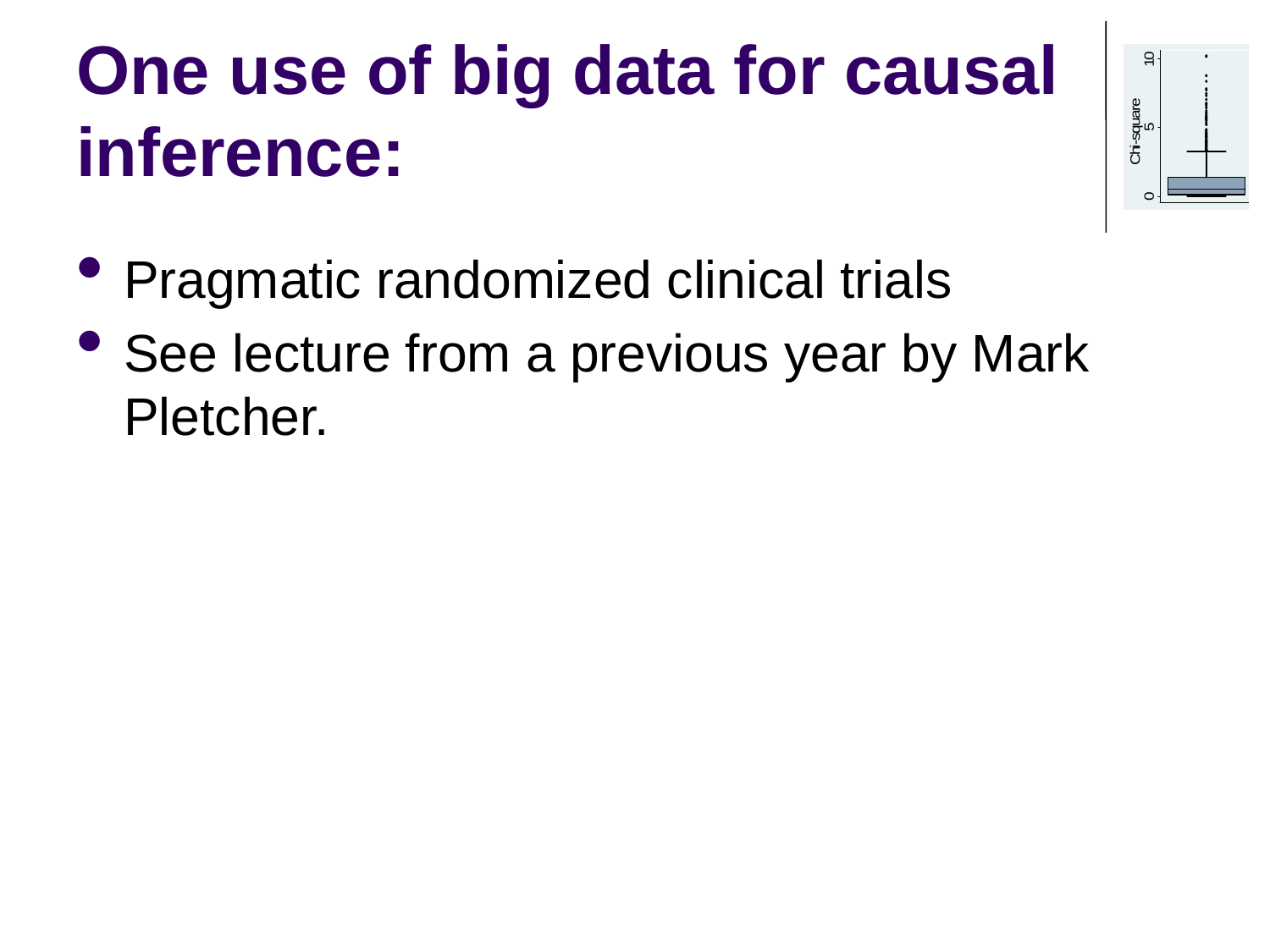

# One use of big data for causal inference:
Pragmatic randomized clinical trials
See lecture from a previous year by Mark Pletcher.